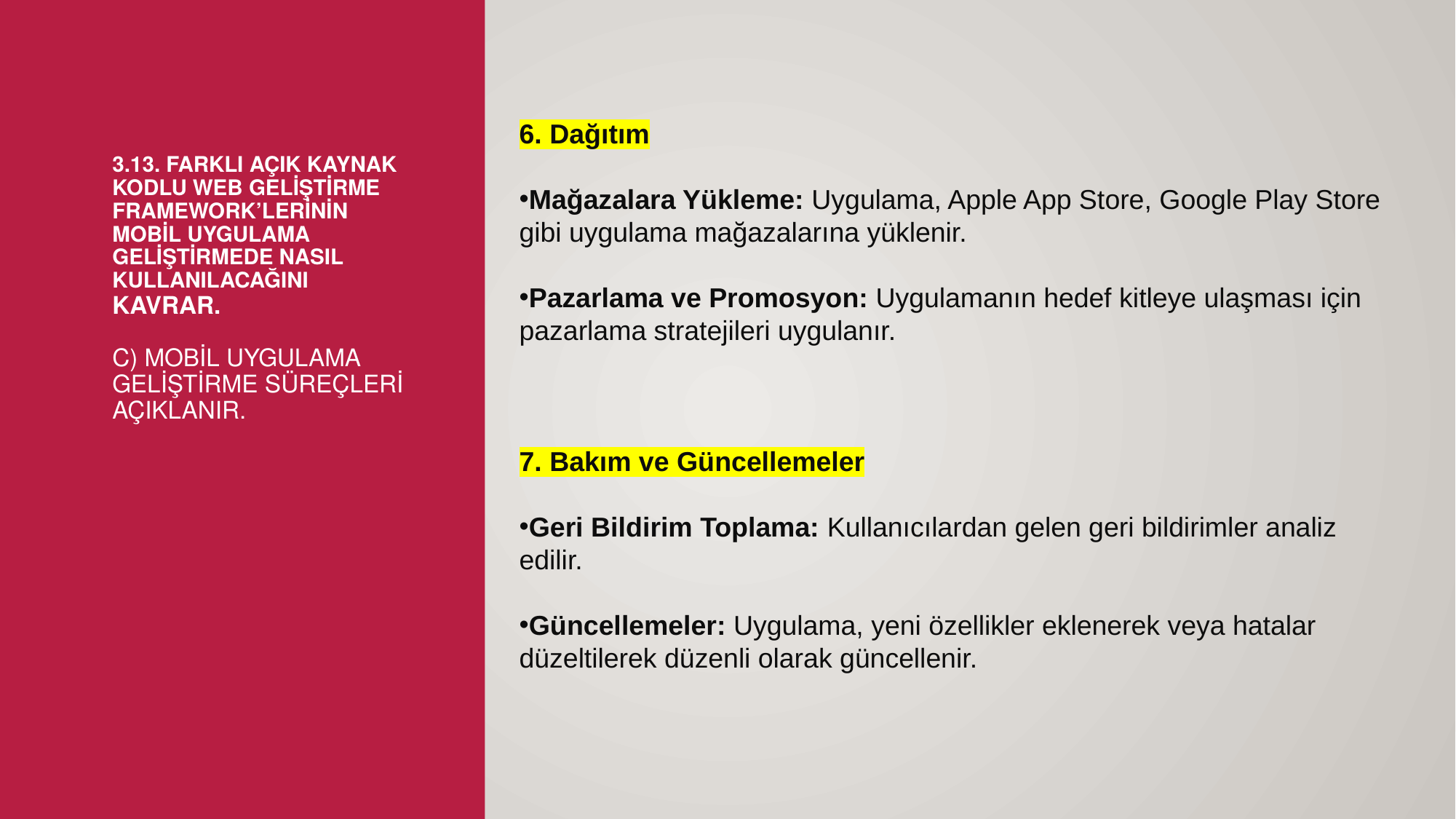

6. Dağıtım

Mağazalara Yükleme: Uygulama, Apple App Store, Google Play Store gibi uygulama mağazalarına yüklenir.

Pazarlama ve Promosyon: Uygulamanın hedef kitleye ulaşması için pazarlama stratejileri uygulanır.

7. Bakım ve Güncellemeler

Geri Bildirim Toplama: Kullanıcılardan gelen geri bildirimler analiz edilir.

Güncellemeler: Uygulama, yeni özellikler eklenerek veya hatalar düzeltilerek düzenli olarak güncellenir.

# 3.13. Farklı açık kaynak kodlu web geliştirme framework’lerinin mobil uygulama geliştirmede nasıl kullanılacağını kavrar. c) Mobil uygulama geliştirme süreçleri açıklanır.